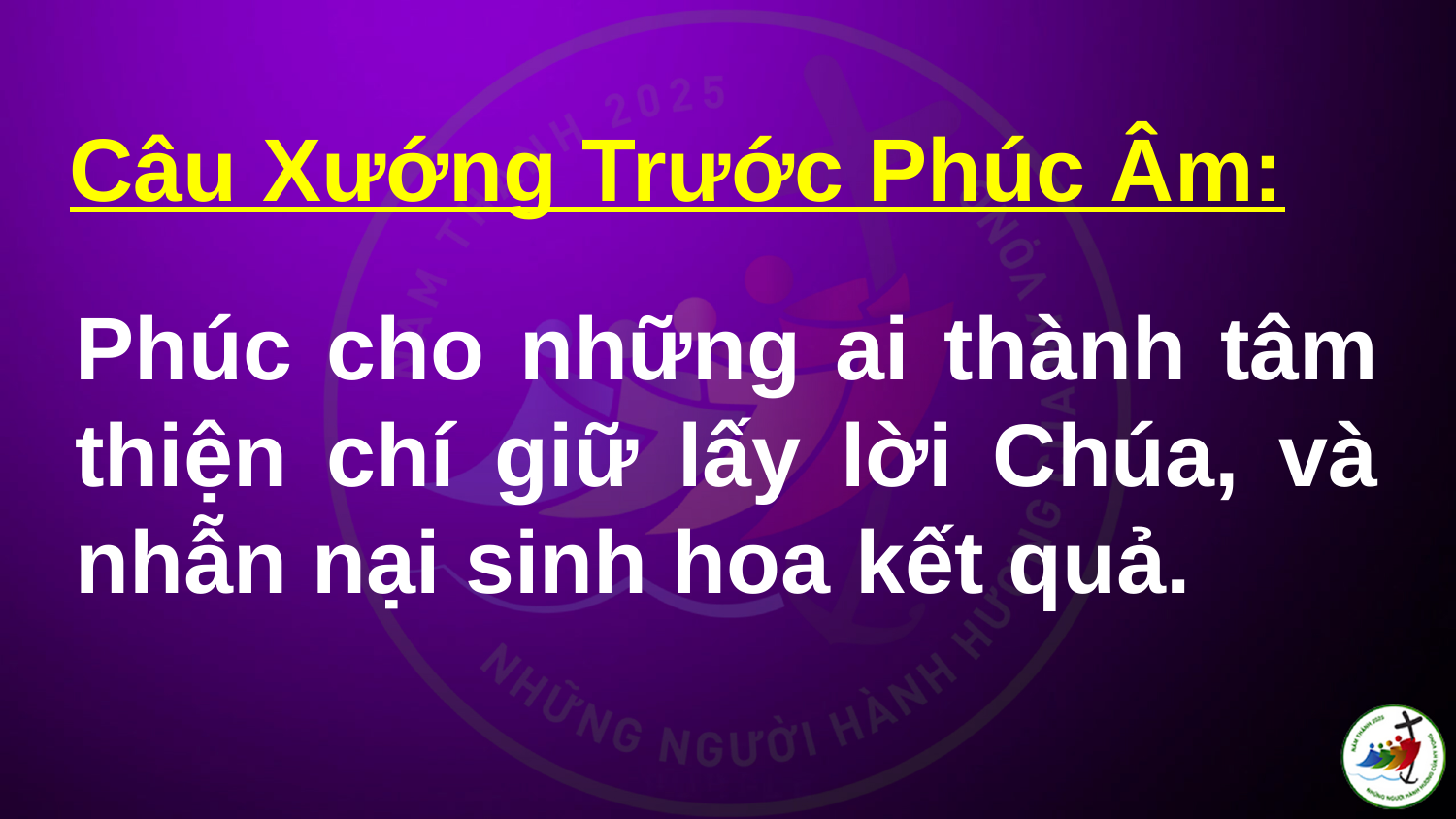

Câu Xướng Trước Phúc Âm:
# Phúc cho những ai thành tâm thiện chí giữ lấy lời Chúa, và nhẫn nại sinh hoa kết quả.